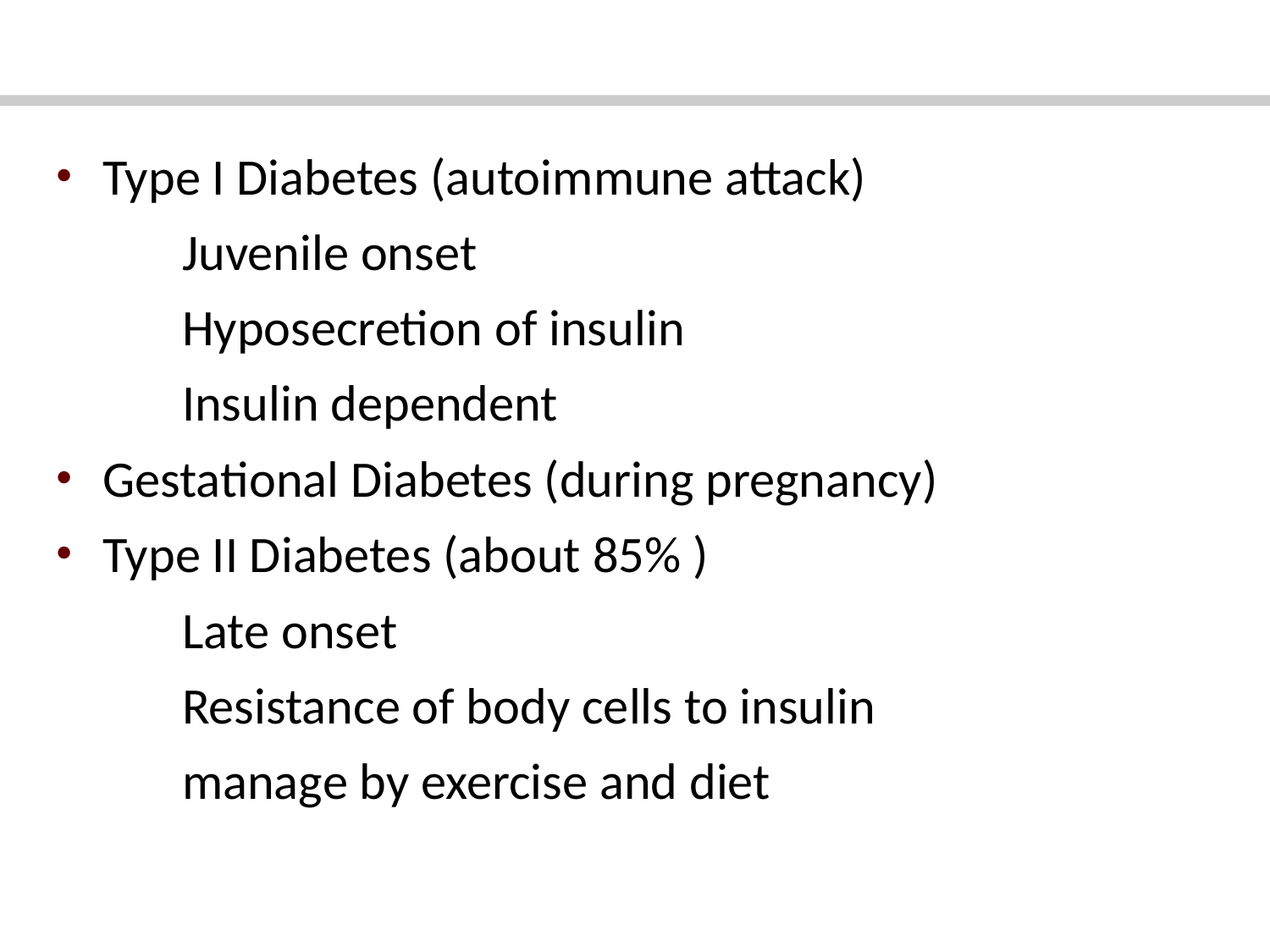

#
Type I Diabetes (autoimmune attack)
	Juvenile onset
	Hyposecretion of insulin
	Insulin dependent
Gestational Diabetes (during pregnancy)
Type II Diabetes (about 85% )
	Late onset
	Resistance of body cells to insulin
	manage by exercise and diet